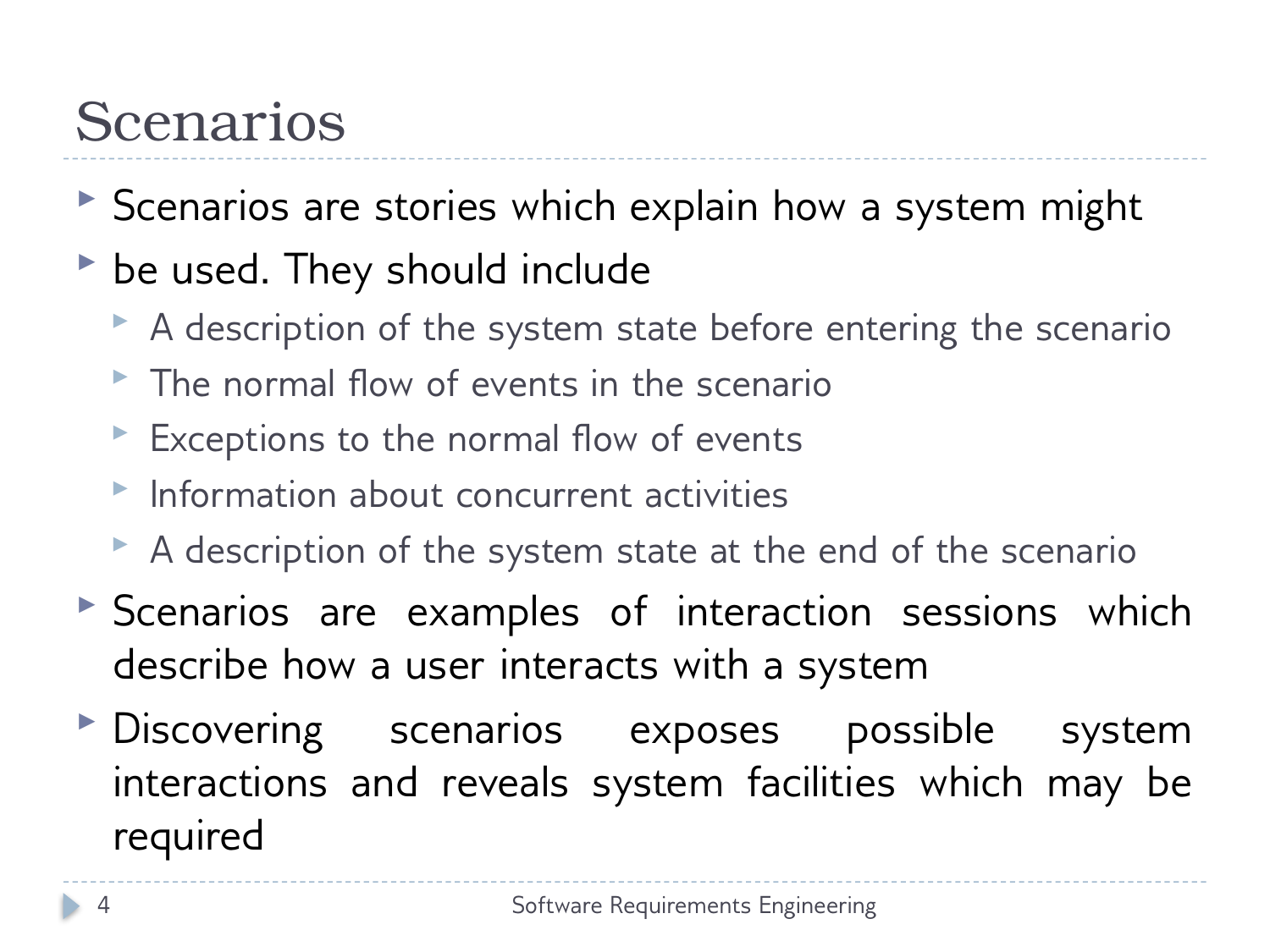

# Scenarios
Scenarios are stories which explain how a system might
be used. They should include
A description of the system state before entering the scenario
The normal flow of events in the scenario
Exceptions to the normal flow of events
Information about concurrent activities
A description of the system state at the end of the scenario
Scenarios are examples of interaction sessions which describe how a user interacts with a system
Discovering scenarios exposes possible system interactions and reveals system facilities which may be required
4
Software Requirements Engineering